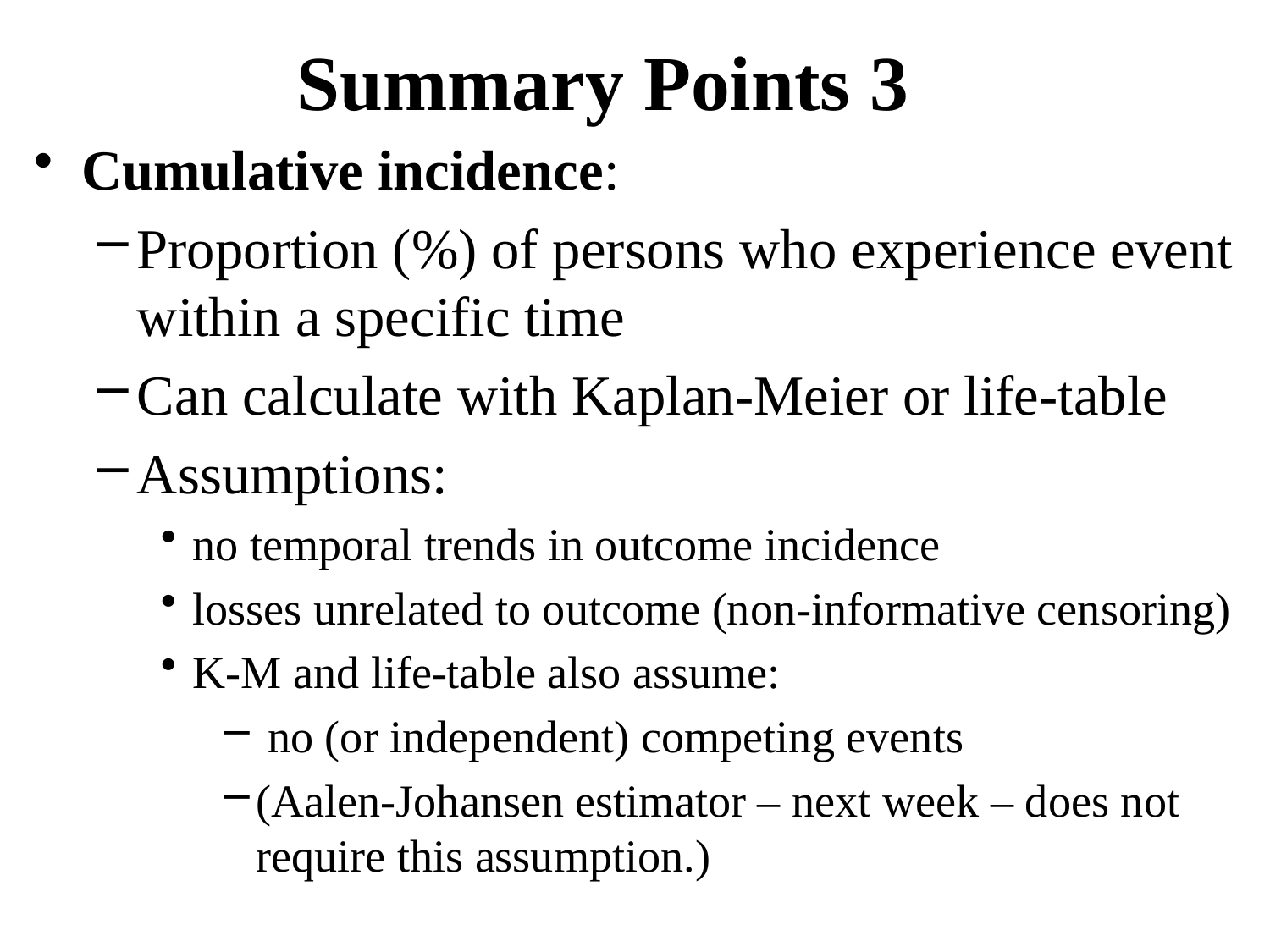

Summary Points 3
Cumulative incidence:
Proportion (%) of persons who experience event within a specific time
Can calculate with Kaplan-Meier or life-table
Assumptions:
no temporal trends in outcome incidence
losses unrelated to outcome (non-informative censoring)
K-M and life-table also assume:
 no (or independent) competing events
(Aalen-Johansen estimator – next week – does not require this assumption.)